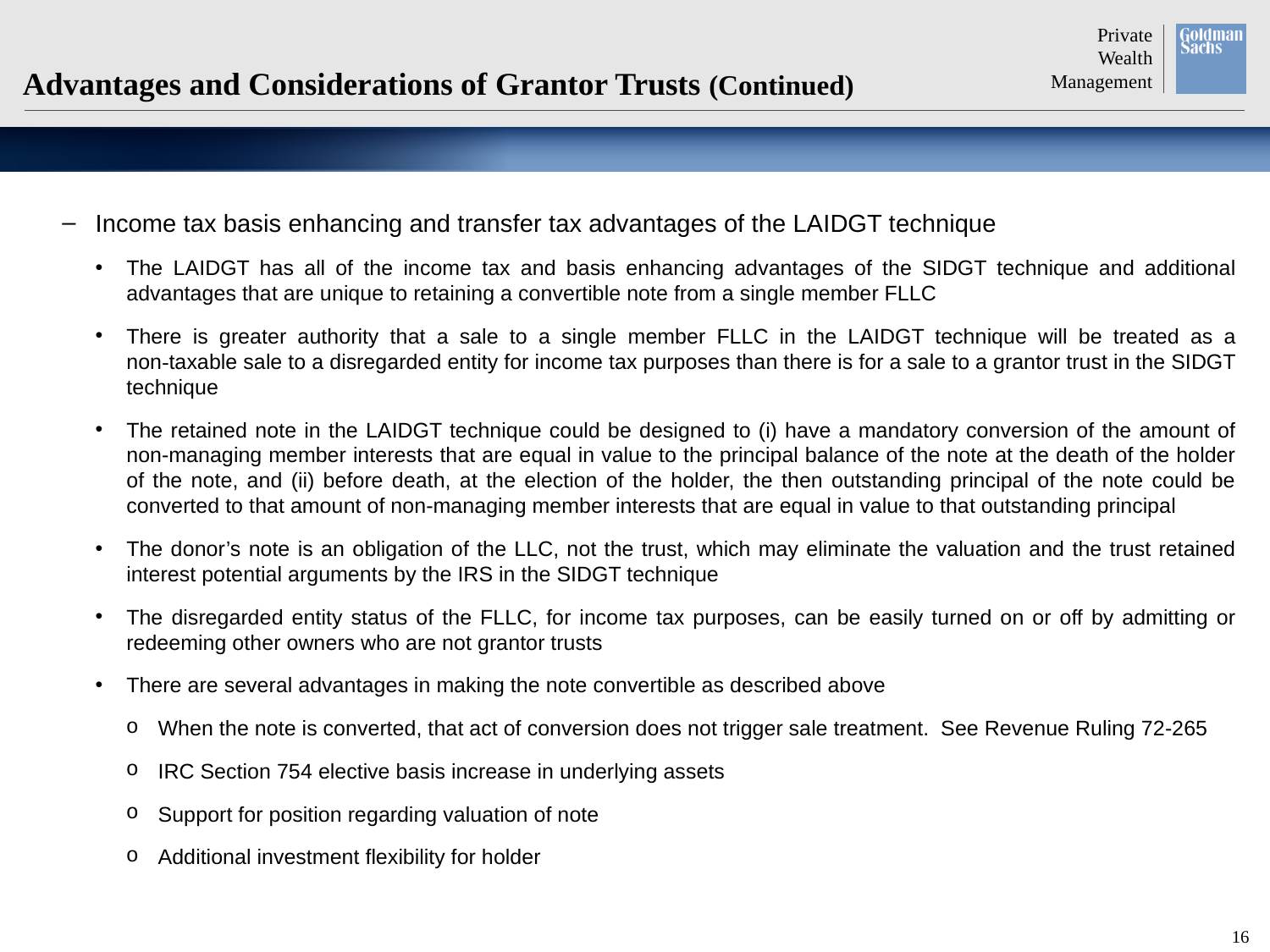

# Advantages and Considerations of Grantor Trusts (Continued)
Income tax basis enhancing and transfer tax advantages of the LAIDGT technique
The LAIDGT has all of the income tax and basis enhancing advantages of the SIDGT technique and additional advantages that are unique to retaining a convertible note from a single member FLLC
There is greater authority that a sale to a single member FLLC in the LAIDGT technique will be treated as a non‑taxable sale to a disregarded entity for income tax purposes than there is for a sale to a grantor trust in the SIDGT technique
The retained note in the LAIDGT technique could be designed to (i) have a mandatory conversion of the amount of non-managing member interests that are equal in value to the principal balance of the note at the death of the holder of the note, and (ii) before death, at the election of the holder, the then outstanding principal of the note could be converted to that amount of non-managing member interests that are equal in value to that outstanding principal
The donor’s note is an obligation of the LLC, not the trust, which may eliminate the valuation and the trust retained interest potential arguments by the IRS in the SIDGT technique
The disregarded entity status of the FLLC, for income tax purposes, can be easily turned on or off by admitting or redeeming other owners who are not grantor trusts
There are several advantages in making the note convertible as described above
When the note is converted, that act of conversion does not trigger sale treatment.  See Revenue Ruling 72-265
IRC Section 754 elective basis increase in underlying assets
Support for position regarding valuation of note
Additional investment flexibility for holder

16